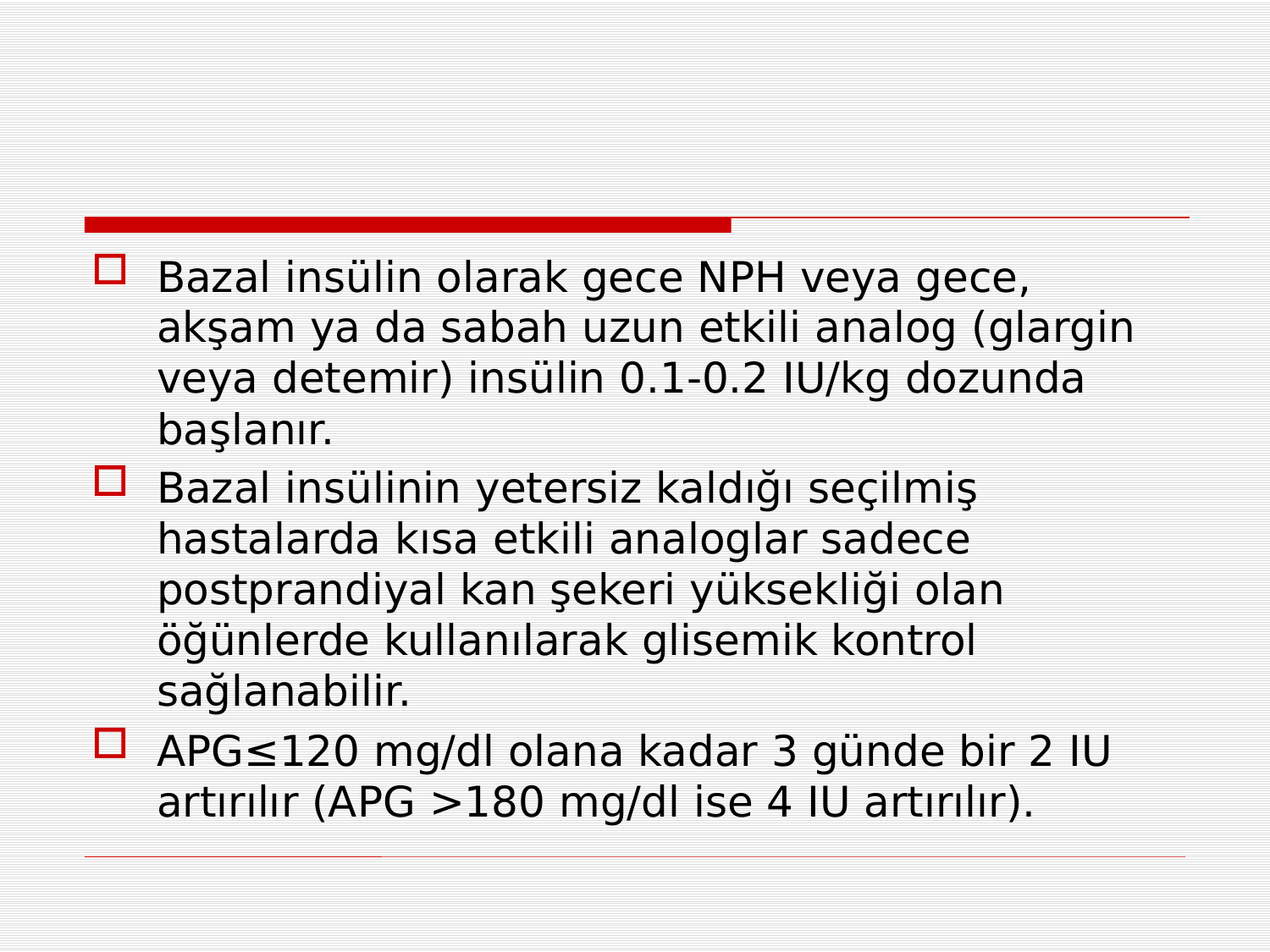

#
Bazal insülin olarak gece NPH veya gece, akşam ya da sabah uzun etkili analog (glargin veya detemir) insülin 0.1-0.2 IU/kg dozunda başlanır.
Bazal insülinin yetersiz kaldığı seçilmiş hastalarda kısa etkili analoglar sadece postprandiyal kan şekeri yüksekliği olan öğünlerde kullanılarak glisemik kontrol sağlanabilir.
APG≤120 mg/dl olana kadar 3 günde bir 2 IU artırılır (APG >180 mg/dl ise 4 IU artırılır).